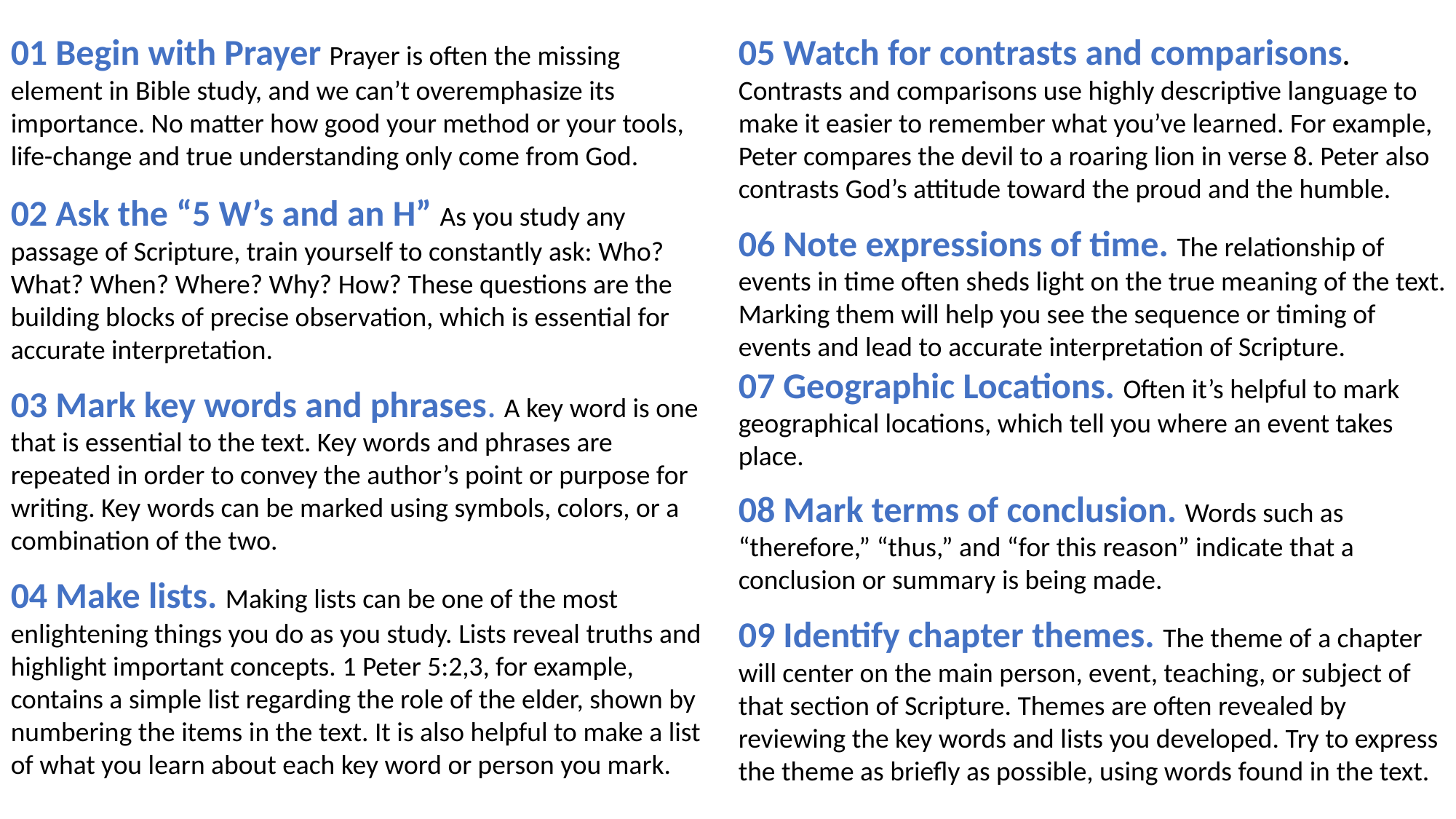

01 Begin with Prayer Prayer is often the missing element in Bible study, and we can’t overemphasize its importance. No matter how good your method or your tools, life-change and true understanding only come from God.

02 Ask the “5 W’s and an H” As you study any passage of Scripture, train yourself to constantly ask: Who? What? When? Where? Why? How? These questions are the building blocks of precise observation, which is essential for accurate interpretation.

03 Mark key words and phrases. A key word is one that is essential to the text. Key words and phrases are repeated in order to convey the author’s point or purpose for writing. Key words can be marked using symbols, colors, or a combination of the two.

04 Make lists. Making lists can be one of the most enlightening things you do as you study. Lists reveal truths and highlight important concepts. 1 Peter 5:2,3, for example, contains a simple list regarding the role of the elder, shown by numbering the items in the text. It is also helpful to make a list of what you learn about each key word or person you mark.
05 Watch for contrasts and comparisons. Contrasts and comparisons use highly descriptive language to make it easier to remember what you’ve learned. For example, Peter compares the devil to a roaring lion in verse 8. Peter also contrasts God’s attitude toward the proud and the humble.

06 Note expressions of time. The relationship of events in time often sheds light on the true meaning of the text. Marking them will help you see the sequence or timing of events and lead to accurate interpretation of Scripture.
07 Geographic Locations. Often it’s helpful to mark geographical locations, which tell you where an event takes place.

08 Mark terms of conclusion. Words such as “therefore,” “thus,” and “for this reason” indicate that a conclusion or summary is being made.

09 Identify chapter themes. The theme of a chapter will center on the main person, event, teaching, or subject of that section of Scripture. Themes are often revealed by reviewing the key words and lists you developed. Try to express the theme as briefly as possible, using words found in the text.